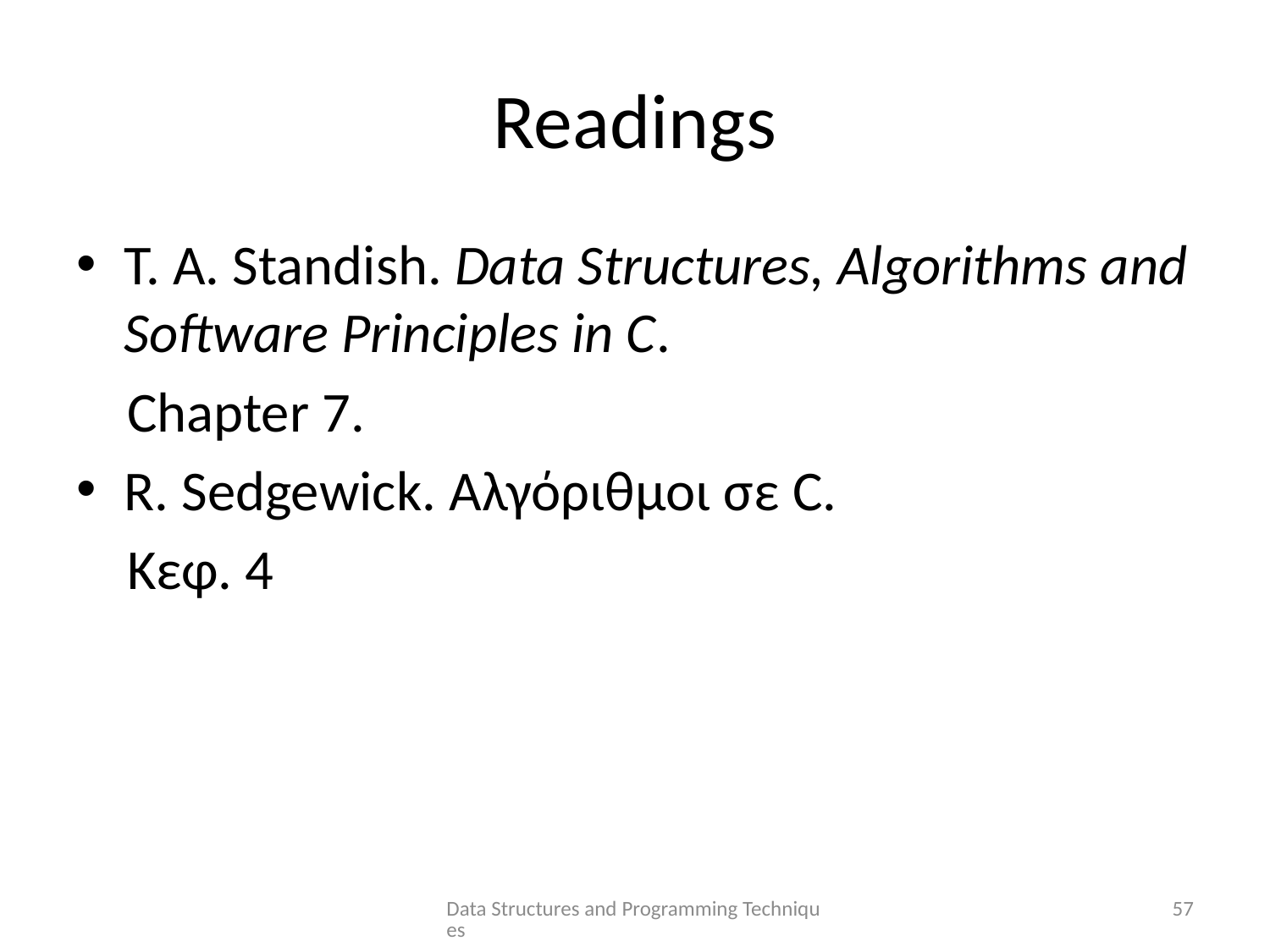

# Readings
T. A. Standish. Data Structures, Algorithms and Software Principles in C.
    Chapter 7.
R. Sedgewick. Αλγόριθμοι σε C.
    Κεφ. 4
Data Structures and Programming Techniques
57